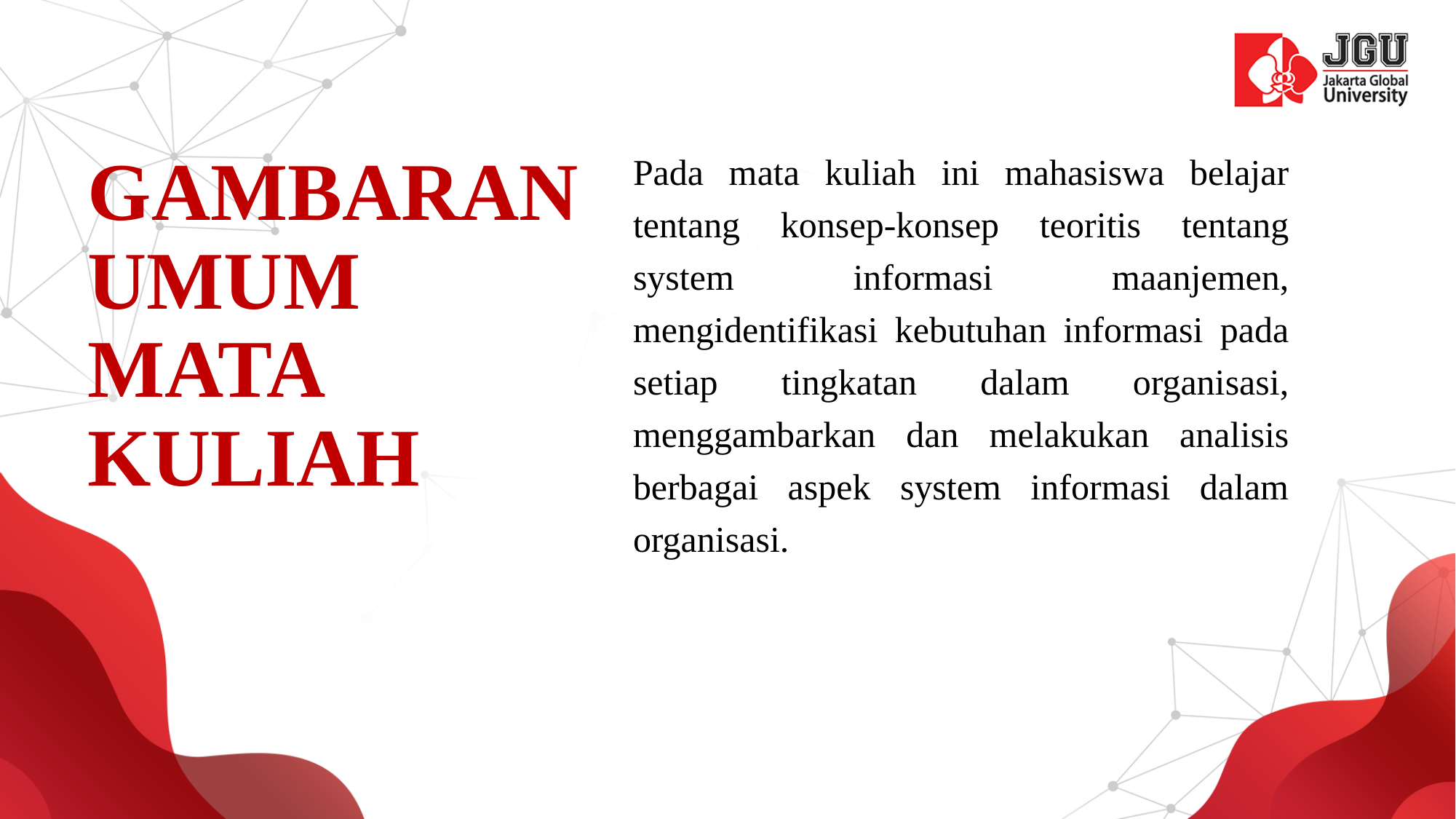

# GAMBARAN UMUM MATA KULIAH
Pada mata kuliah ini mahasiswa belajar tentang konsep-konsep teoritis tentang system informasi maanjemen, mengidentifikasi kebutuhan informasi pada setiap tingkatan dalam organisasi, menggambarkan dan melakukan analisis berbagai aspek system informasi dalam organisasi.